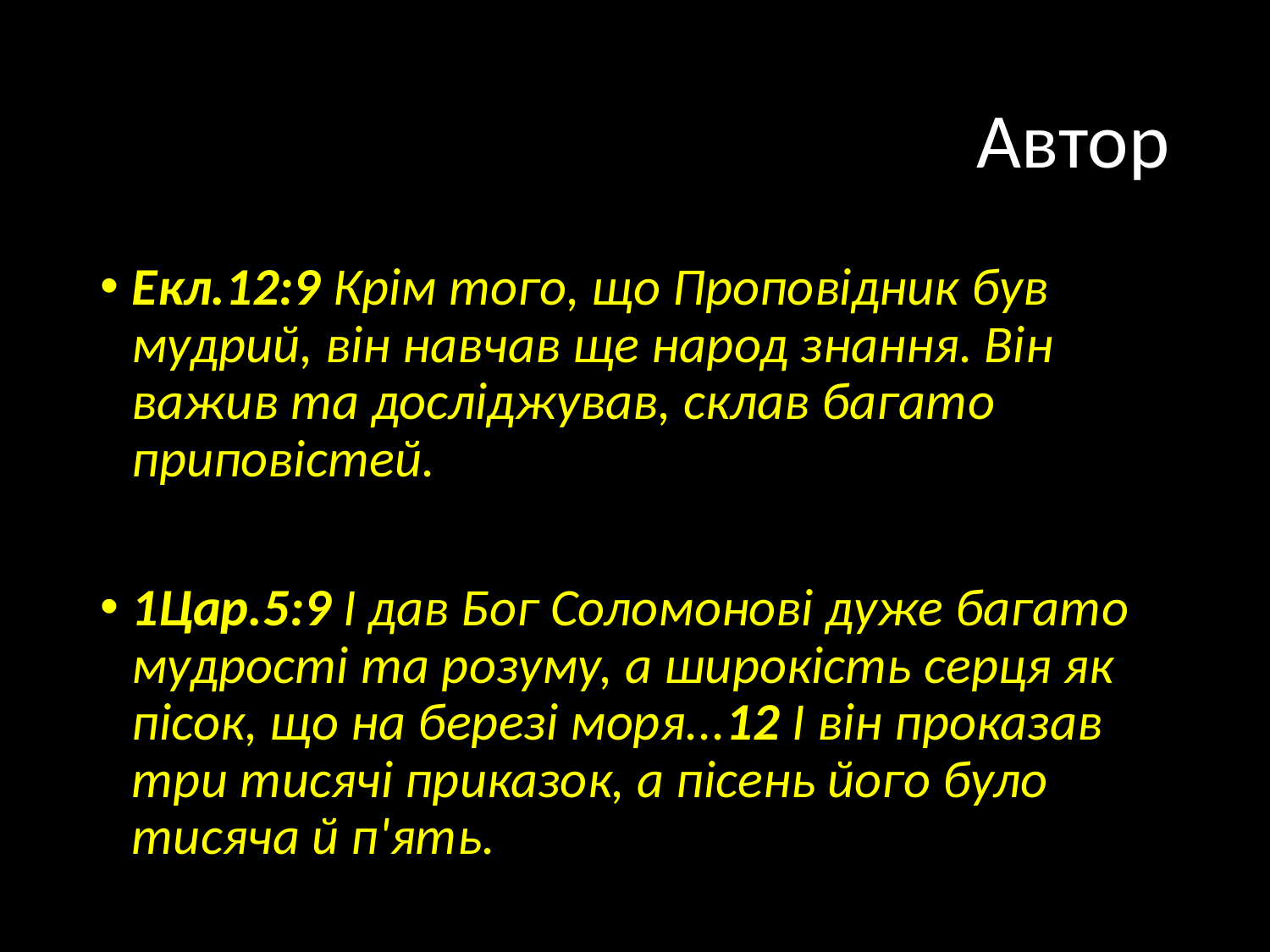

# Автор
Екл.12:9 Крім того, що Проповідник був мудрий, він навчав ще народ знання. Він важив та досліджував, склав багато приповістей.

1Цар.5:9 І дав Бог Соломонові дуже багато мудрості та розуму, а широкість серця як пісок, що на березі моря...12 І він проказав три тисячі приказок, а пісень його було тисяча й п'ять.